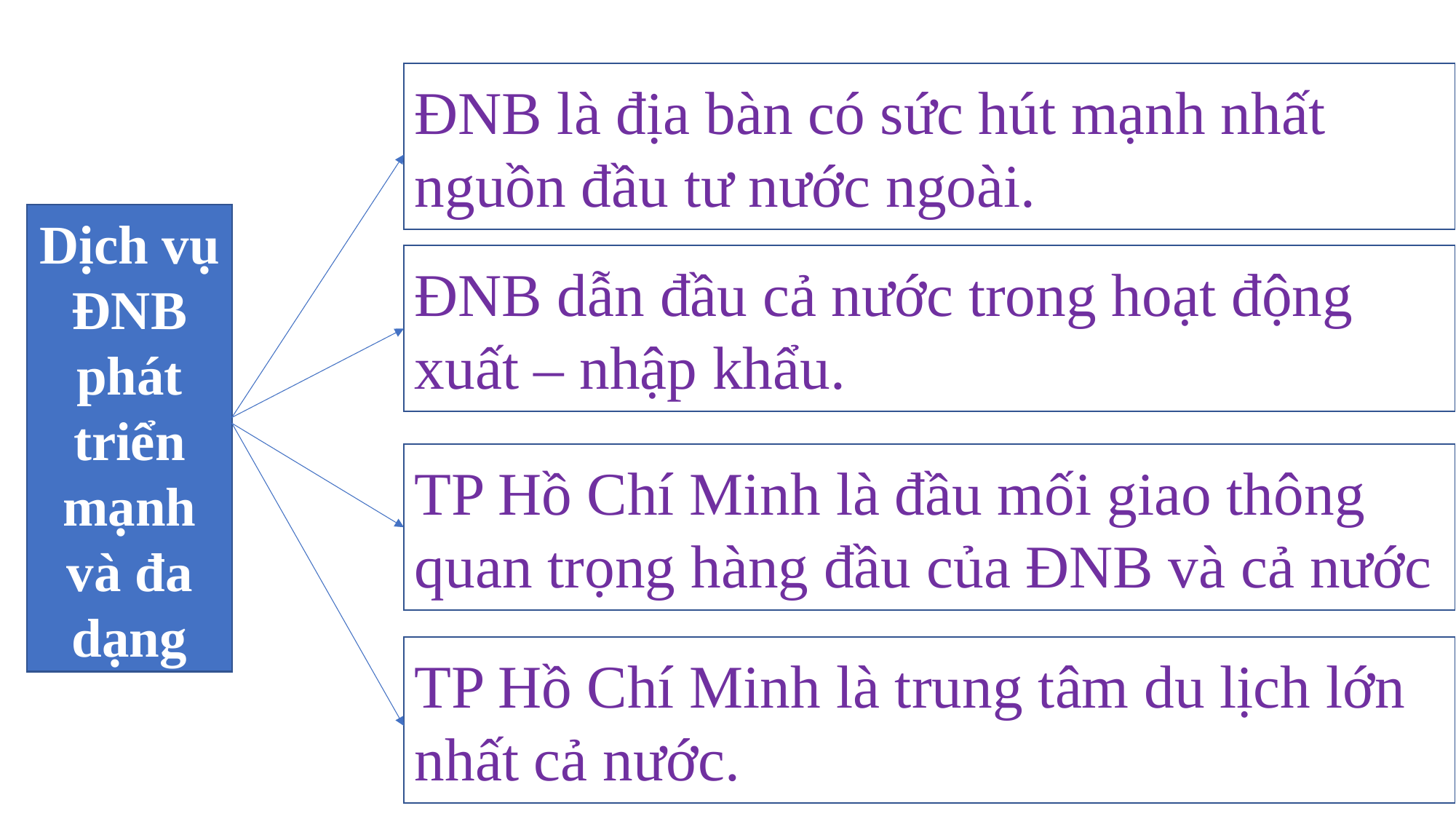

ĐNB là địa bàn có sức hút mạnh nhất nguồn đầu tư nước ngoài.
Dịch vụ ĐNB phát triển mạnh và đa dạng
ĐNB dẫn đầu cả nước trong hoạt động xuất – nhập khẩu.
TP Hồ Chí Minh là đầu mối giao thông quan trọng hàng đầu của ĐNB và cả nước
TP Hồ Chí Minh là trung tâm du lịch lớn nhất cả nước.